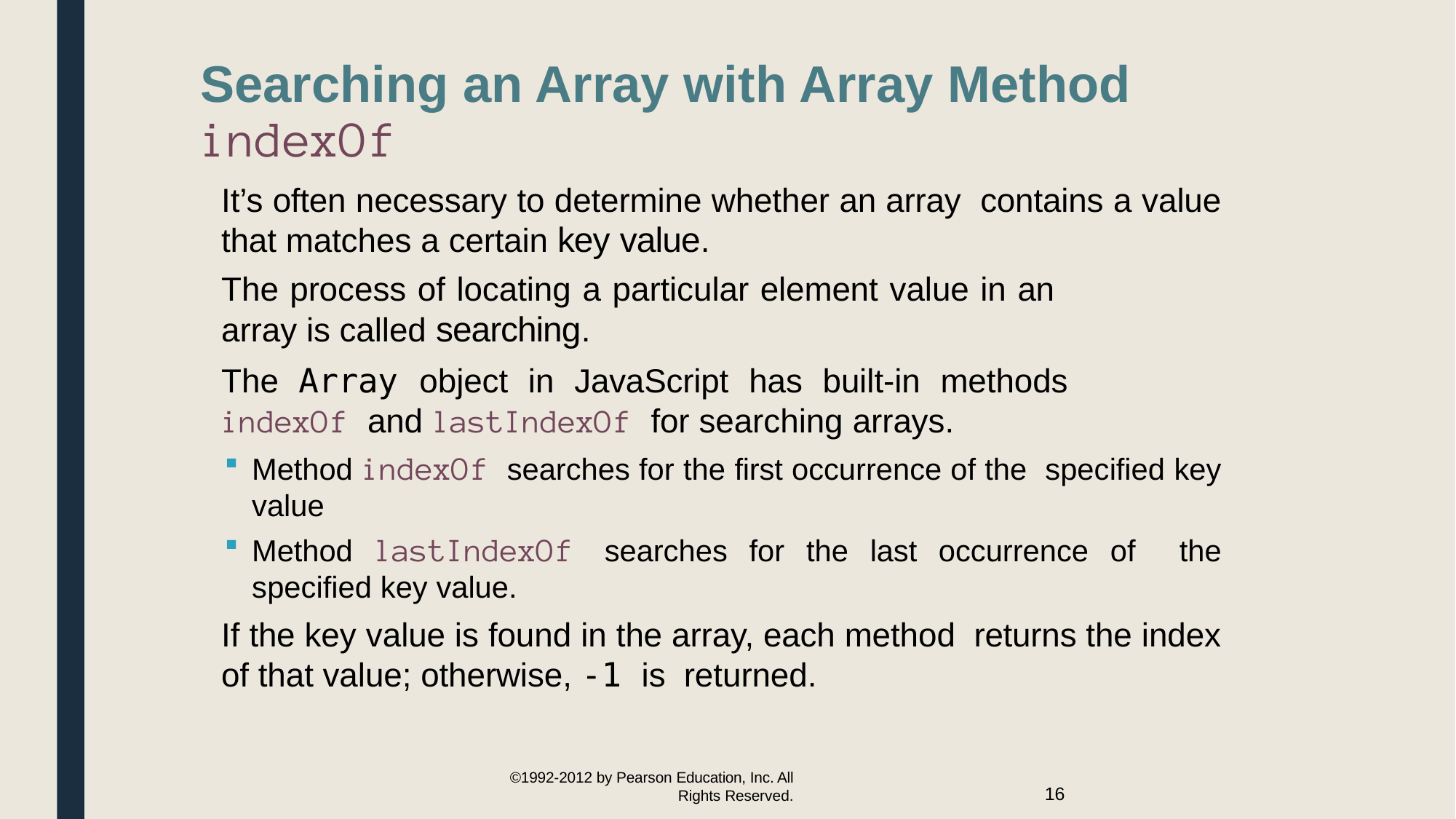

Searching an Array with Array Method indexOf
It’s often necessary to determine whether an array  contains a value that matches a certain key value.
The process of locating a particular element value in an
array is called searching.
The Array object in JavaScript has built-in methods
indexOf and lastIndexOf for searching arrays.
Method indexOf searches for the first occurrence of the  specified key value
Method lastIndexOf searches for the last occurrence of  the specified key value.
If the key value is found in the array, each method  returns the index of that value; otherwise, -1 is  returned.
©1992-2012 by Pearson Education, Inc. All
Rights Reserved.
16